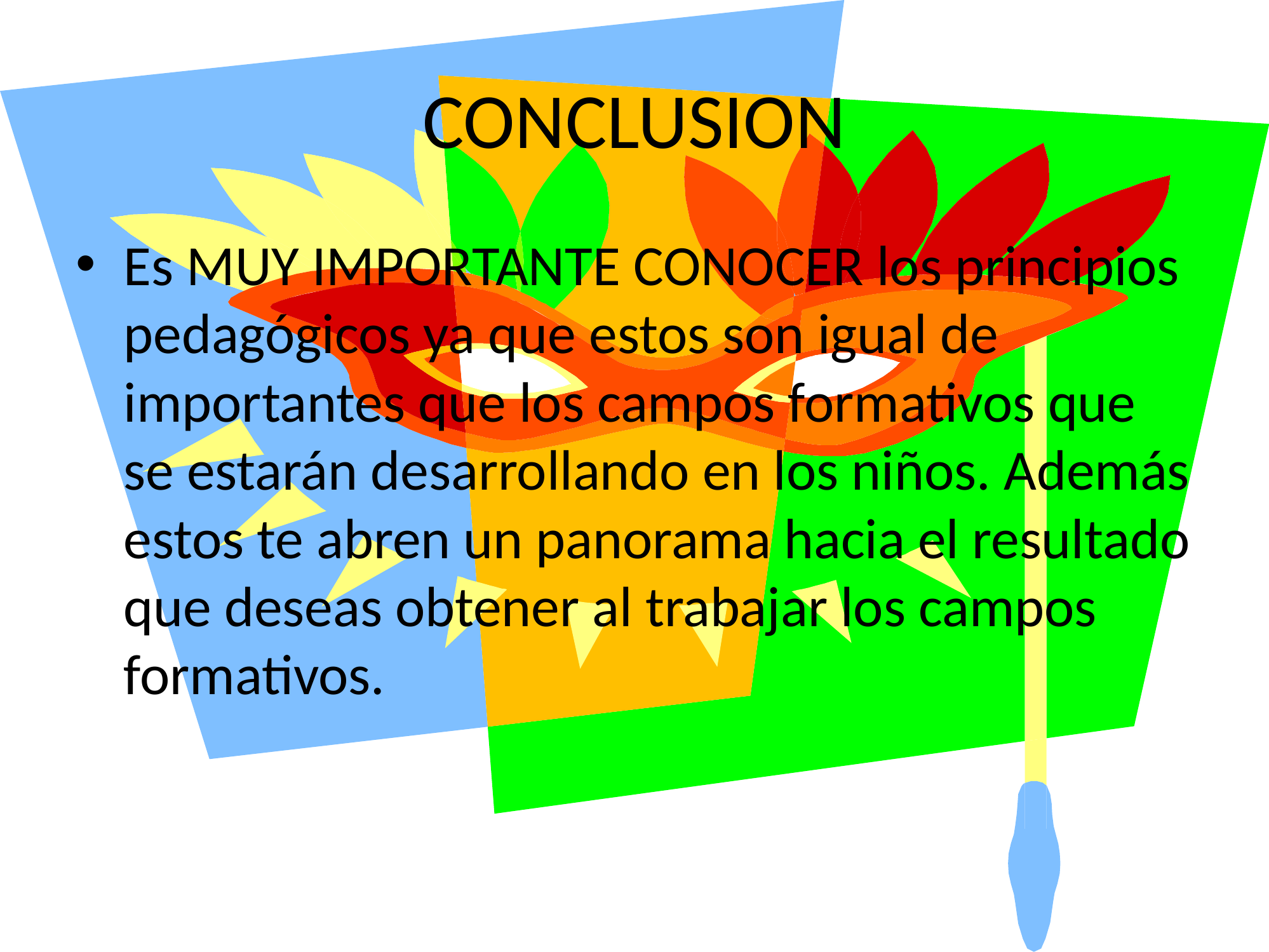

# CONCLUSION
Es MUY IMPORTANTE CONOCER los principios pedagógicos ya que estos son igual de importantes que los campos formativos que se estarán desarrollando en los niños. Además estos te abren un panorama hacia el resultado que deseas obtener al trabajar los campos formativos.